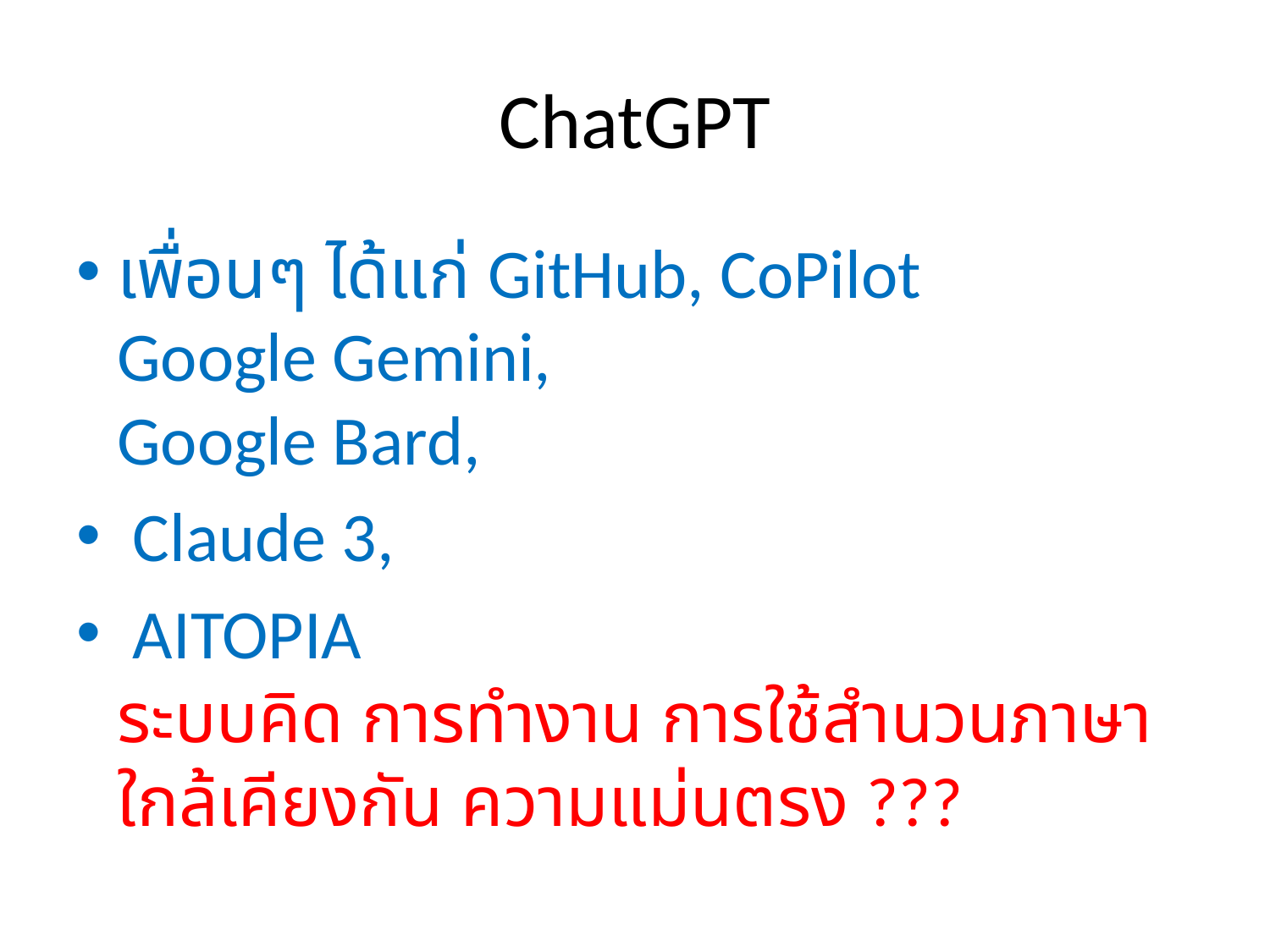

# ChatGPT
เพื่อนๆ ได้แก่ GitHub, CoPilot
Google Gemini,
Google Bard,
 Claude 3,
 AITOPIA
ระบบคิด การทำงาน การใช้สำนวนภาษาใกล้เคียงกัน ความแม่นตรง ???